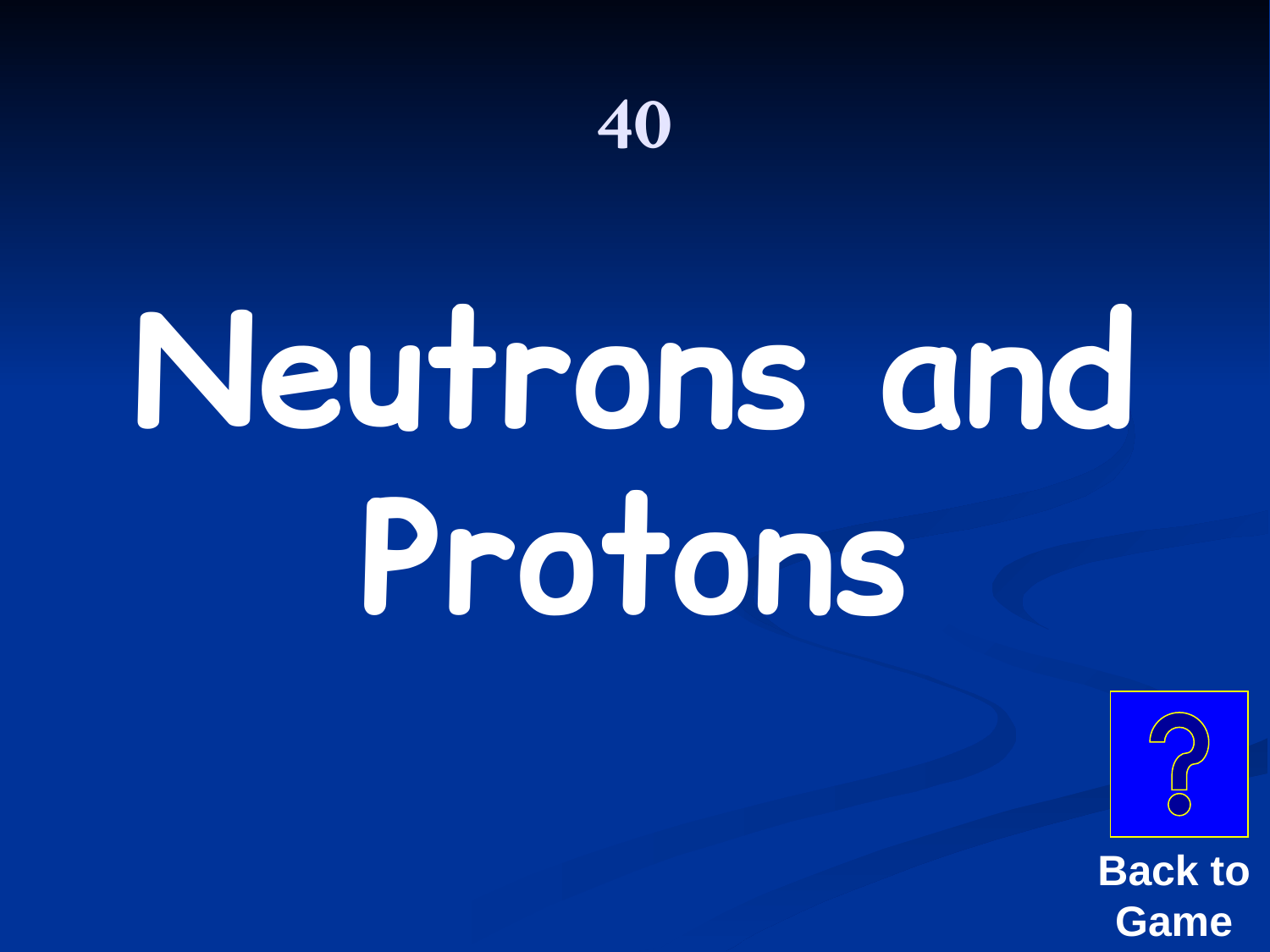

40
Neutrons and Protons

Back to
Game